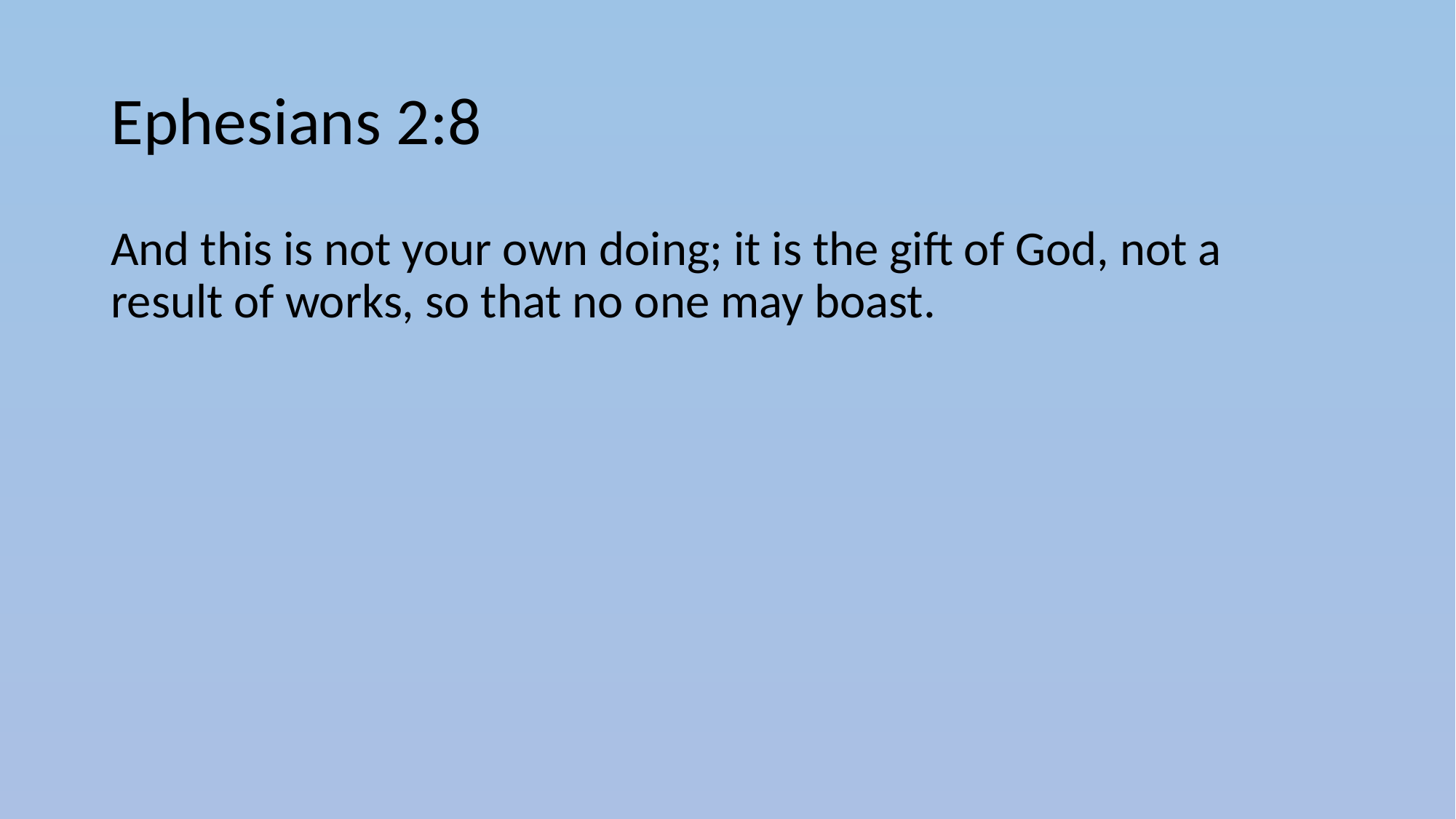

# Ephesians 2:8
And this is not your own doing; it is the gift of God, not a result of works, so that no one may boast.